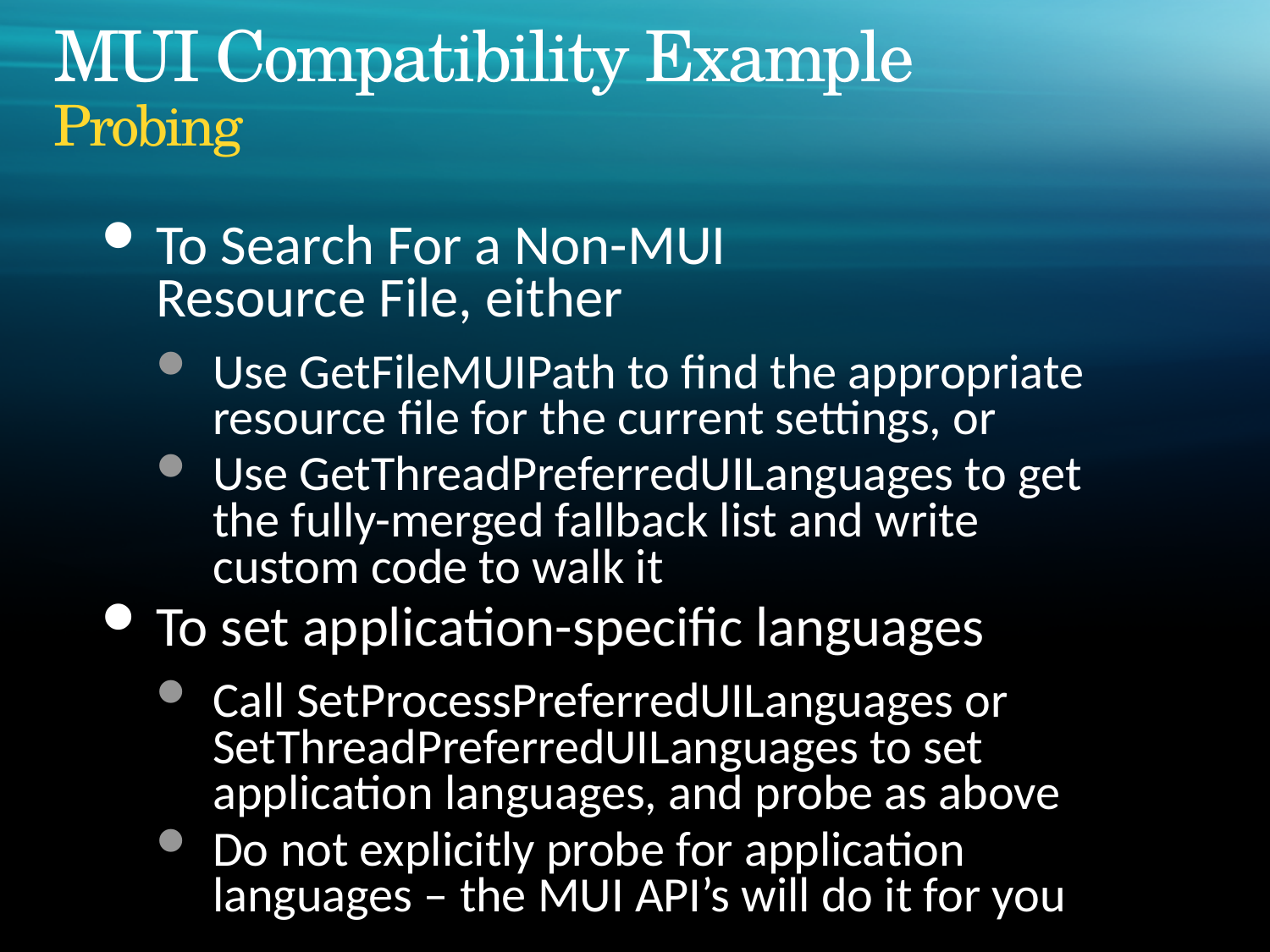

# MUI Compatibility Example Probing
To Search For a Non-MUI
Resource File, either
Use GetFileMUIPath to find the appropriate resource file for the current settings, or
Use GetThreadPreferredUILanguages to get
the fully-merged fallback list and write
custom code to walk it
To set application-specific languages
Call SetProcessPreferredUILanguages or SetThreadPreferredUILanguages to set application languages, and probe as above
Do not explicitly probe for application languages – the MUI API’s will do it for you